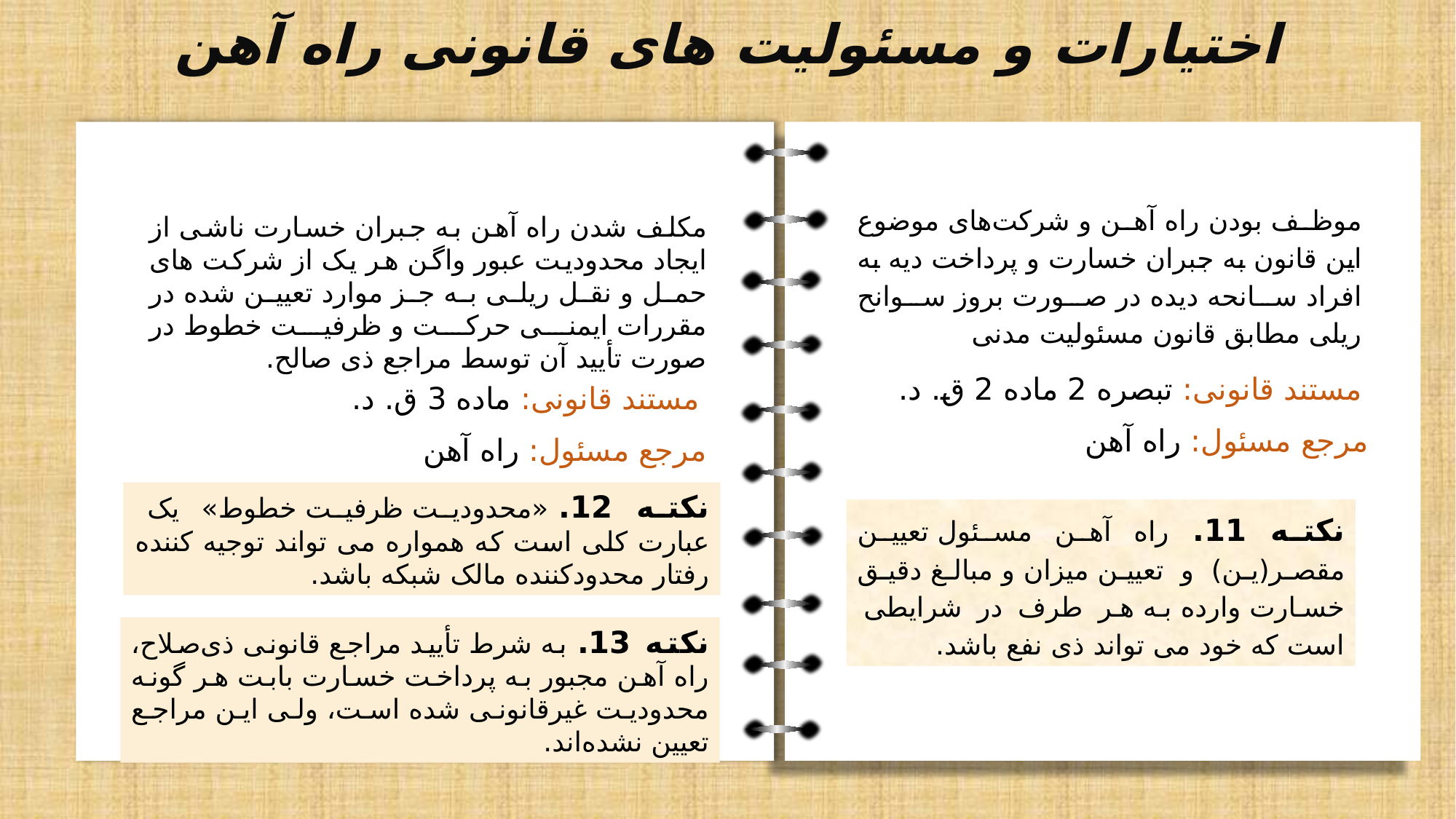

اختیارات و مسئولیت های قانونی راه آهن

موظف بودن ‌راه آهن و شرکت‌‌های موضوع این قانون به جبران خسارت و پرداخت دیه به افراد سانحه دیده در صورت بروز سوانح ریلی مطابق قانون مسئولیت مدنی
مستند قانونی: تبصره 2 ماده 2 ق. د.
مرجع مسئول: راه آهن
مکلف شدن راه آهن به جبران خسارت ناشی از ایجاد محدودیت عبور واگن هر یک از شرکت های حمل و نقل ریلی به جز موارد تعیین شده در مقررات ایمنی حرکت و ظرفیت خطوط در صورت تأیید آن توسط مراجع ذی صالح.
مستند قانونی: ماده 3 ق. د.
مرجع مسئول: راه آهن

نکته 12. «محدودیت ظرفیت خطوط» یک عبارت کلی است که همواره می تواند توجیه کننده رفتار محدودکننده مالک شبکه باشد.
نکته 11. راه آهن مسئول تعیین مقصر(ین) و تعیین میزان و مبالغ دقیق خسارت وارده به هر طرف در شرایطی است که خود می تواند ذی نفع باشد.
نکته 13. به شرط تأیید مراجع قانونی ذی‌صلاح، راه آهن مجبور به پرداخت خسارت بابت هر گونه محدودیت غیرقانونی شده است، ولی این مراجع تعیین نشده‌اند.